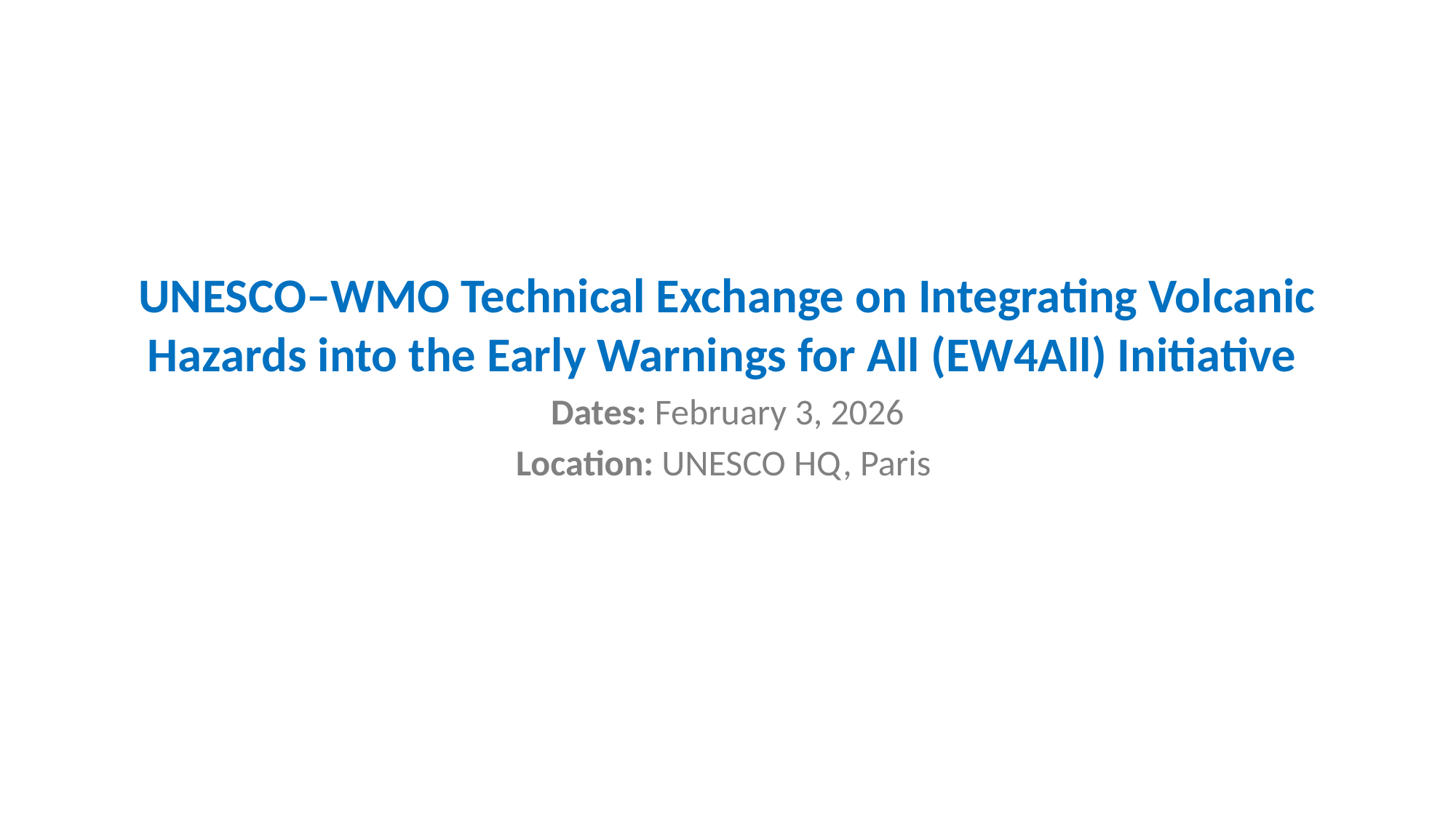

#

UNESCO–WMO Technical Exchange on Integrating Volcanic Hazards into the Early Warnings for All (EW4All) Initiative
Dates: February 3, 2026
Location: UNESCO HQ, Paris